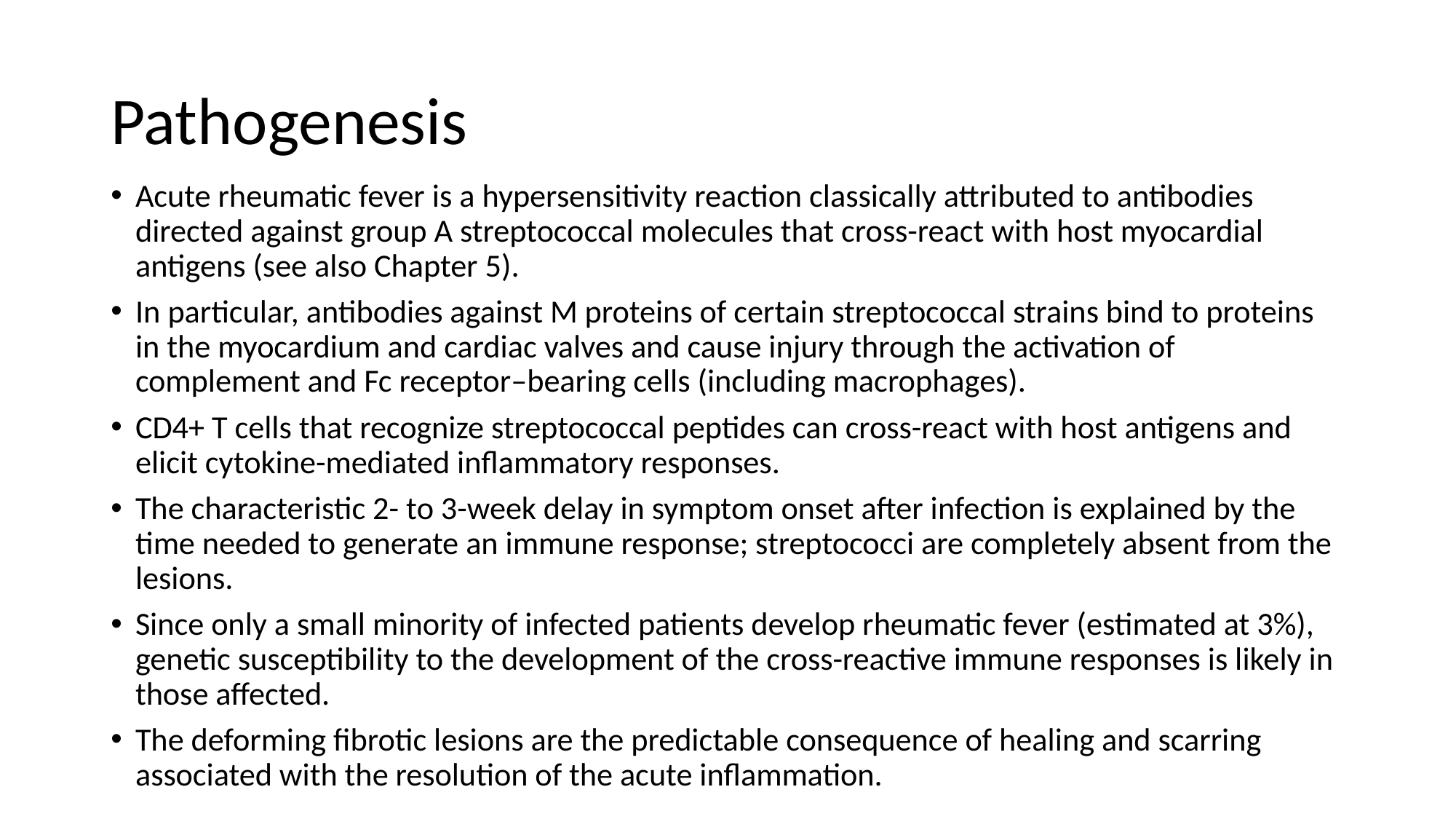

# Pathogenesis
Acute rheumatic fever is a hypersensitivity reaction classically attributed to antibodies directed against group A streptococcal molecules that cross-react with host myocardial antigens (see also Chapter 5).
In particular, antibodies against M proteins of certain streptococcal strains bind to proteins in the myocardium and cardiac valves and cause injury through the activation of complement and Fc receptor–bearing cells (including macrophages).
CD4+ T cells that recognize streptococcal peptides can cross-react with host antigens and elicit cytokine-mediated inflammatory responses.
The characteristic 2- to 3-week delay in symptom onset after infection is explained by the time needed to generate an immune response; streptococci are completely absent from the lesions.
Since only a small minority of infected patients develop rheumatic fever (estimated at 3%), genetic susceptibility to the development of the cross-reactive immune responses is likely in those affected.
The deforming fibrotic lesions are the predictable consequence of healing and scarring associated with the resolution of the acute inflammation.